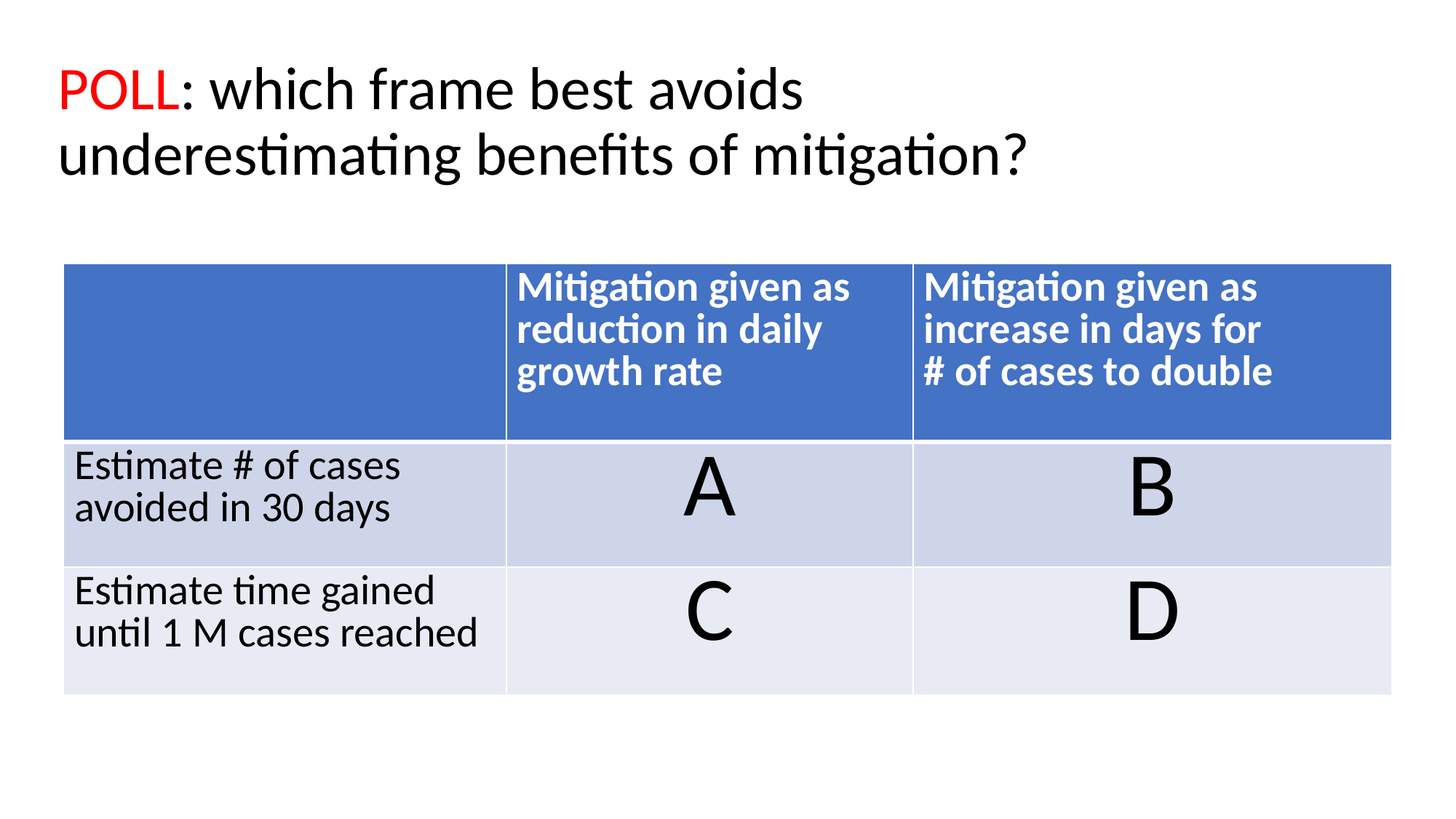

# POLL: which frame best avoids underestimating benefits of mitigation?
|  | Mitigation given as reduction in daily growth rate | Mitigation given as increase in days for # of cases to double |
| --- | --- | --- |
| Estimate # of cases avoided in 30 days | A | B |
| Estimate time gained until 1 M cases reached | C | D |